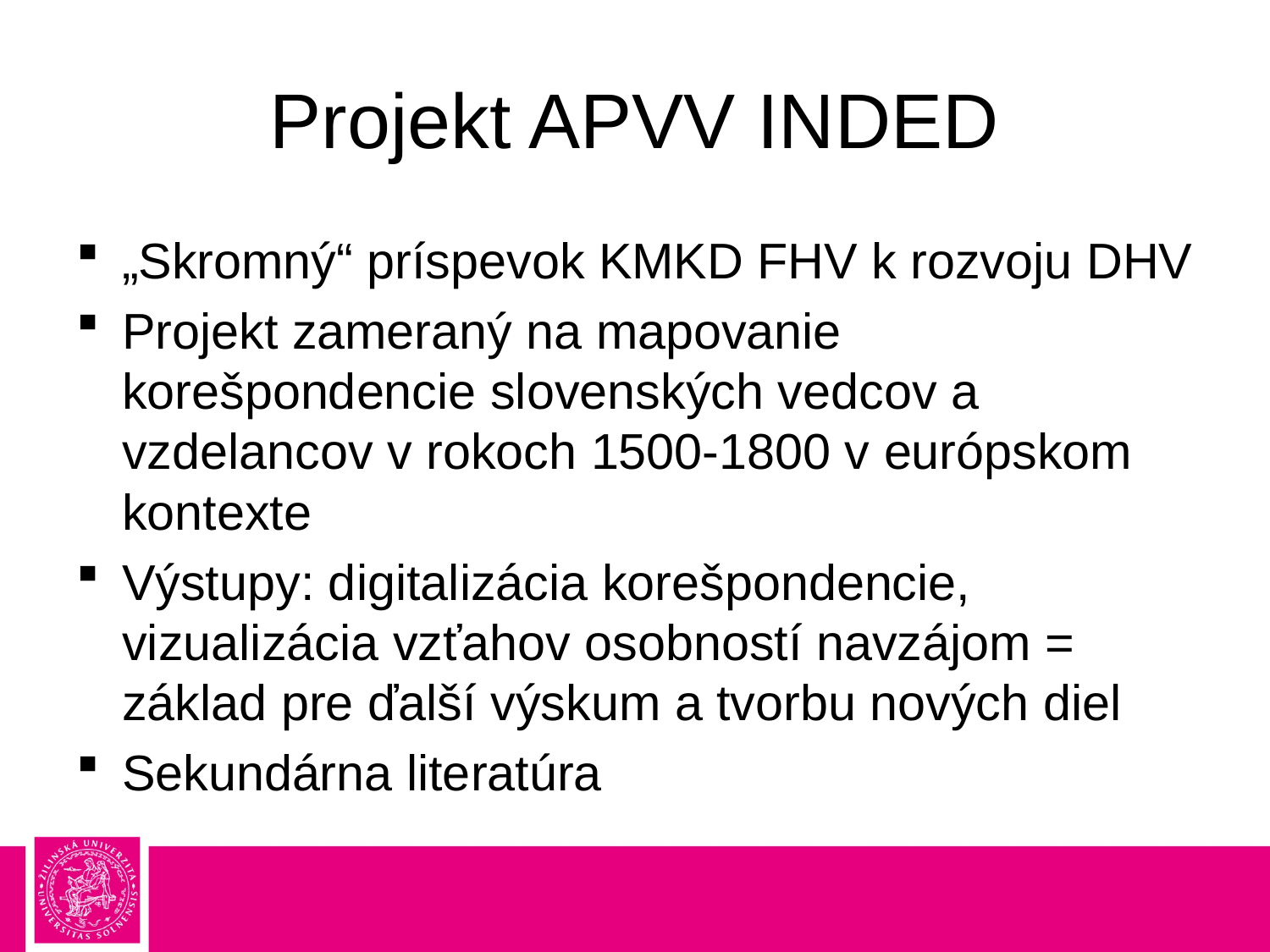

# Projekt APVV INDED
„Skromný“ príspevok KMKD FHV k rozvoju DHV
Projekt zameraný na mapovanie korešpondencie slovenských vedcov a vzdelancov v rokoch 1500-1800 v európskom kontexte
Výstupy: digitalizácia korešpondencie, vizualizácia vzťahov osobností navzájom = základ pre ďalší výskum a tvorbu nových diel
Sekundárna literatúra